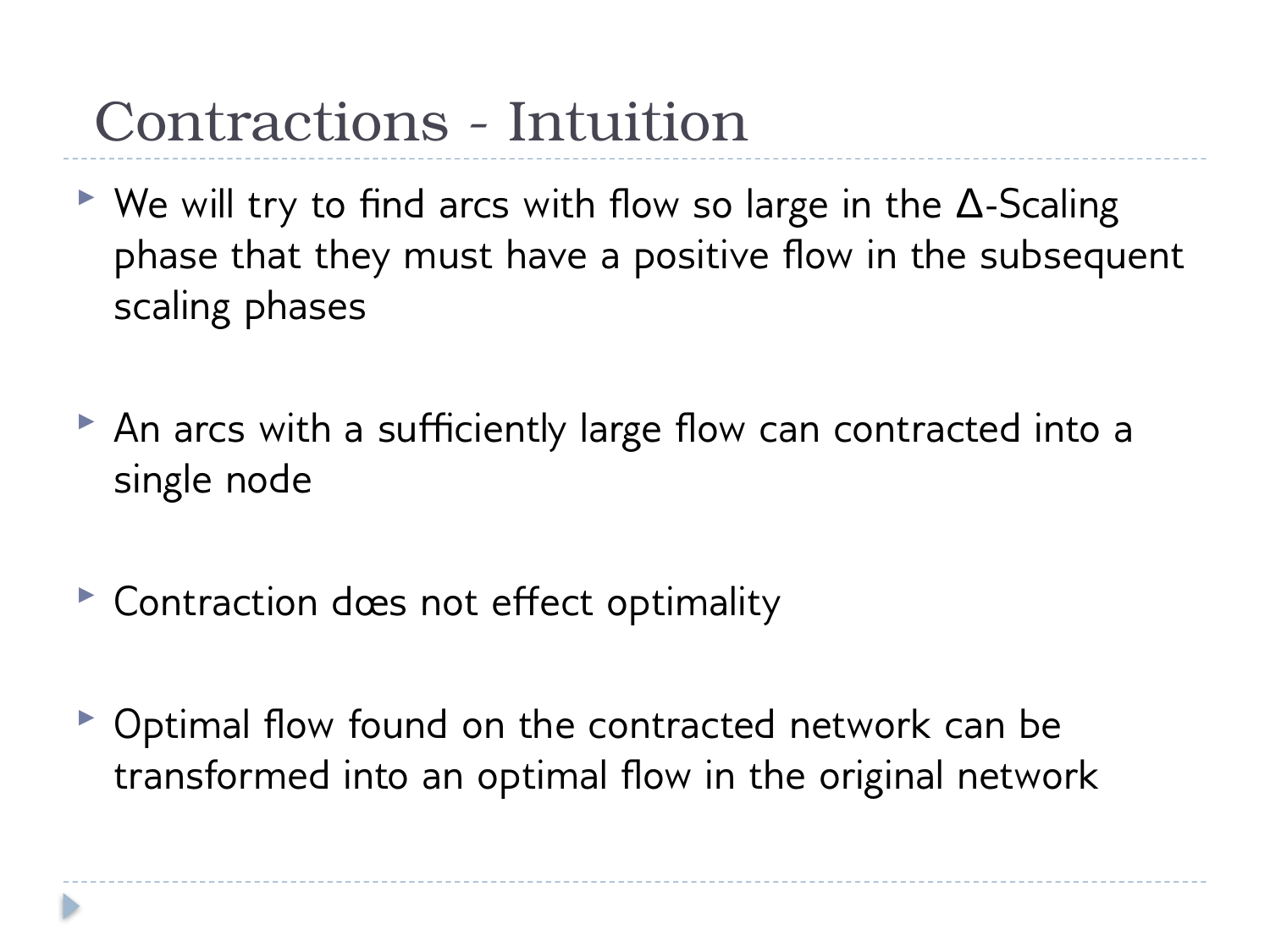

# Contractions - Intuition
We will try to find arcs with flow so large in the Δ-Scaling phase that they must have a positive flow in the subsequent scaling phases

An arcs with a sufficiently large flow can contracted into a single node

Contraction does not effect optimality

Optimal flow found on the contracted network can be transformed into an optimal flow in the original network